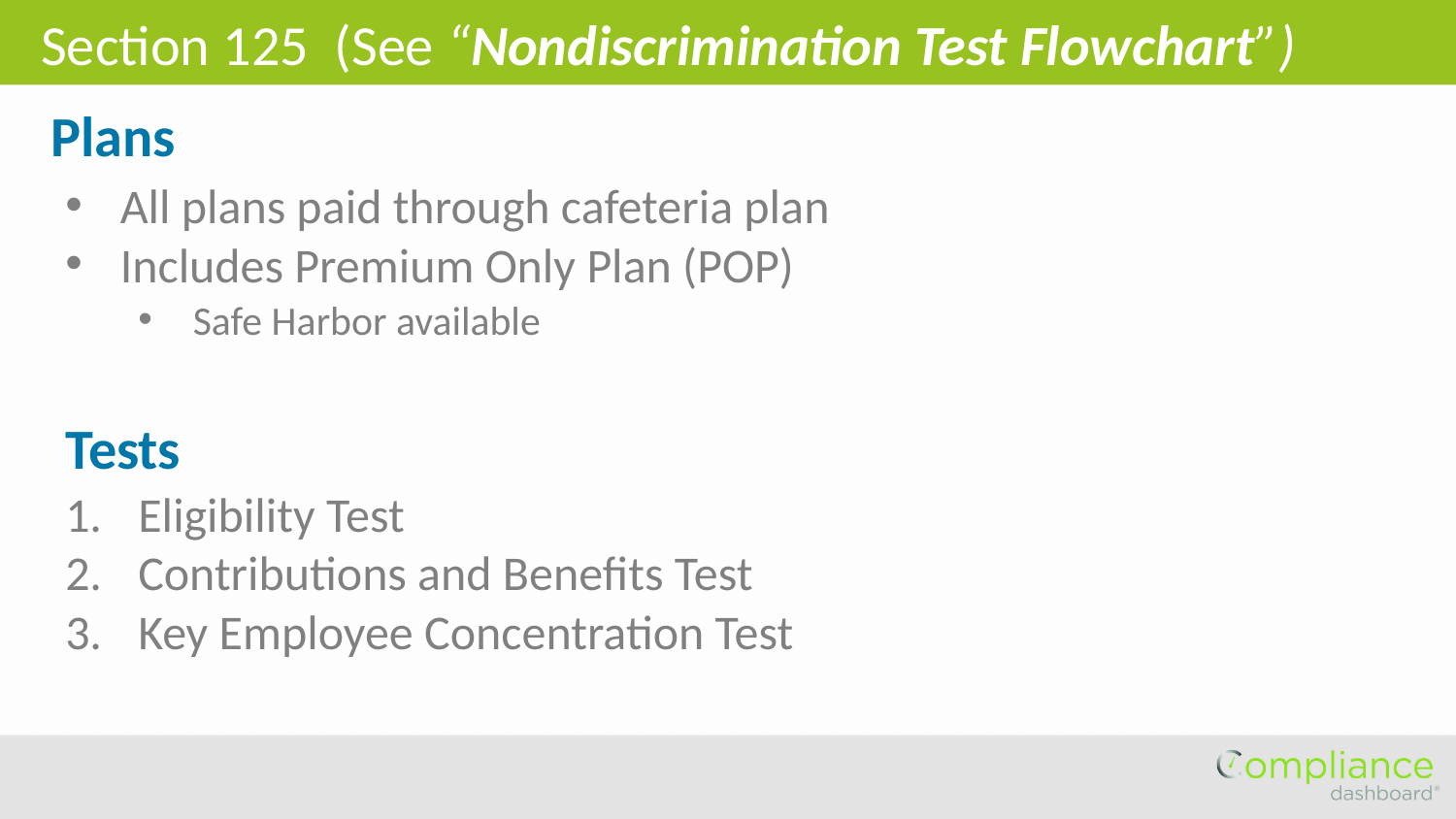

Section 125  (See “Nondiscrimination Test Flowchart”)
Plans
All plans paid through cafeteria plan
Includes Premium Only Plan (POP)
Safe Harbor available
Tests
Eligibility Test
Contributions and Benefits Test
Key Employee Concentration Test